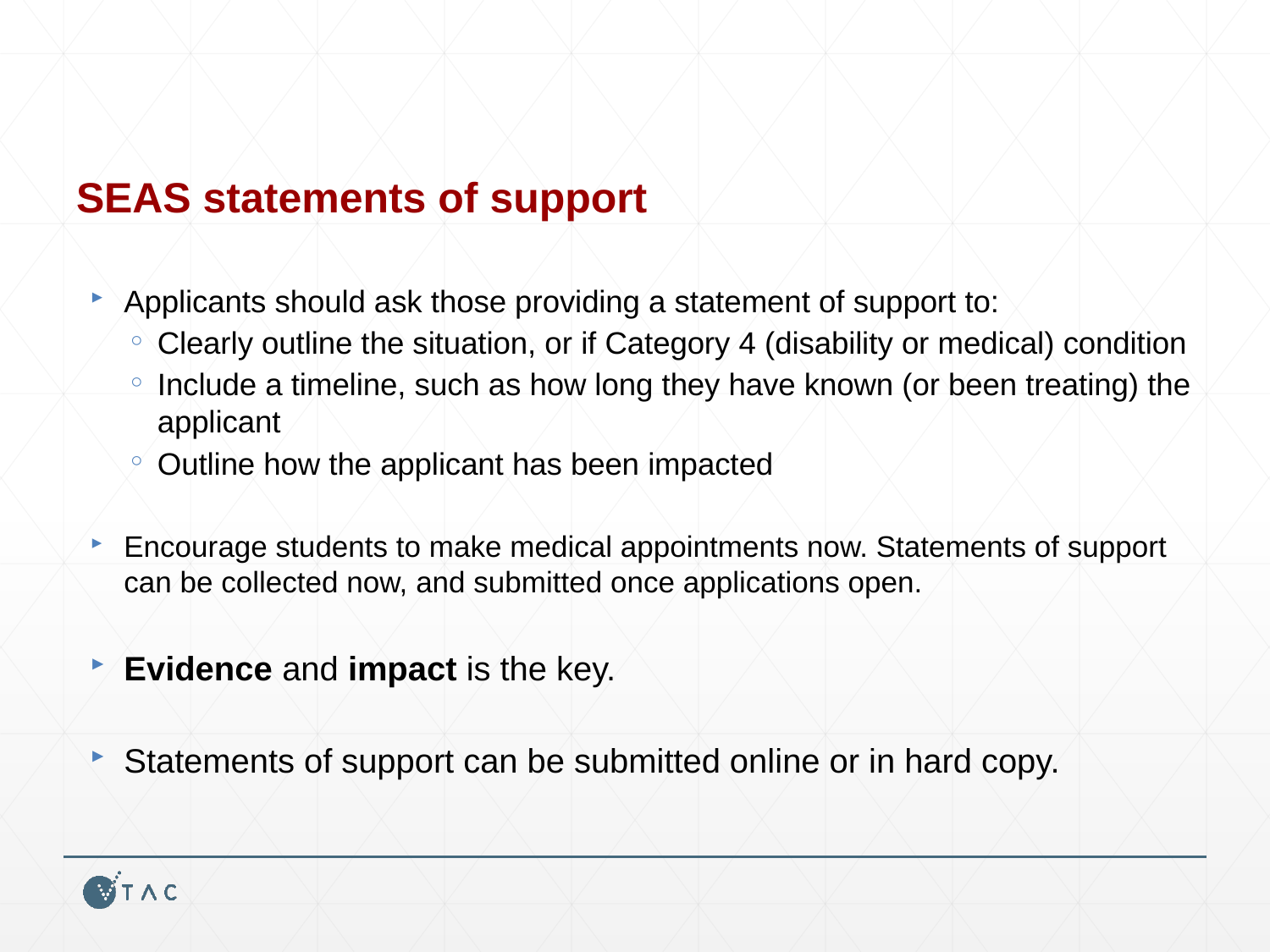

# SEAS statements of support
Applicants should ask those providing a statement of support to:
Clearly outline the situation, or if Category 4 (disability or medical) condition
Include a timeline, such as how long they have known (or been treating) the applicant
Outline how the applicant has been impacted

Encourage students to make medical appointments now. Statements of support can be collected now, and submitted once applications open.

Evidence and impact is the key.

Statements of support can be submitted online or in hard copy.